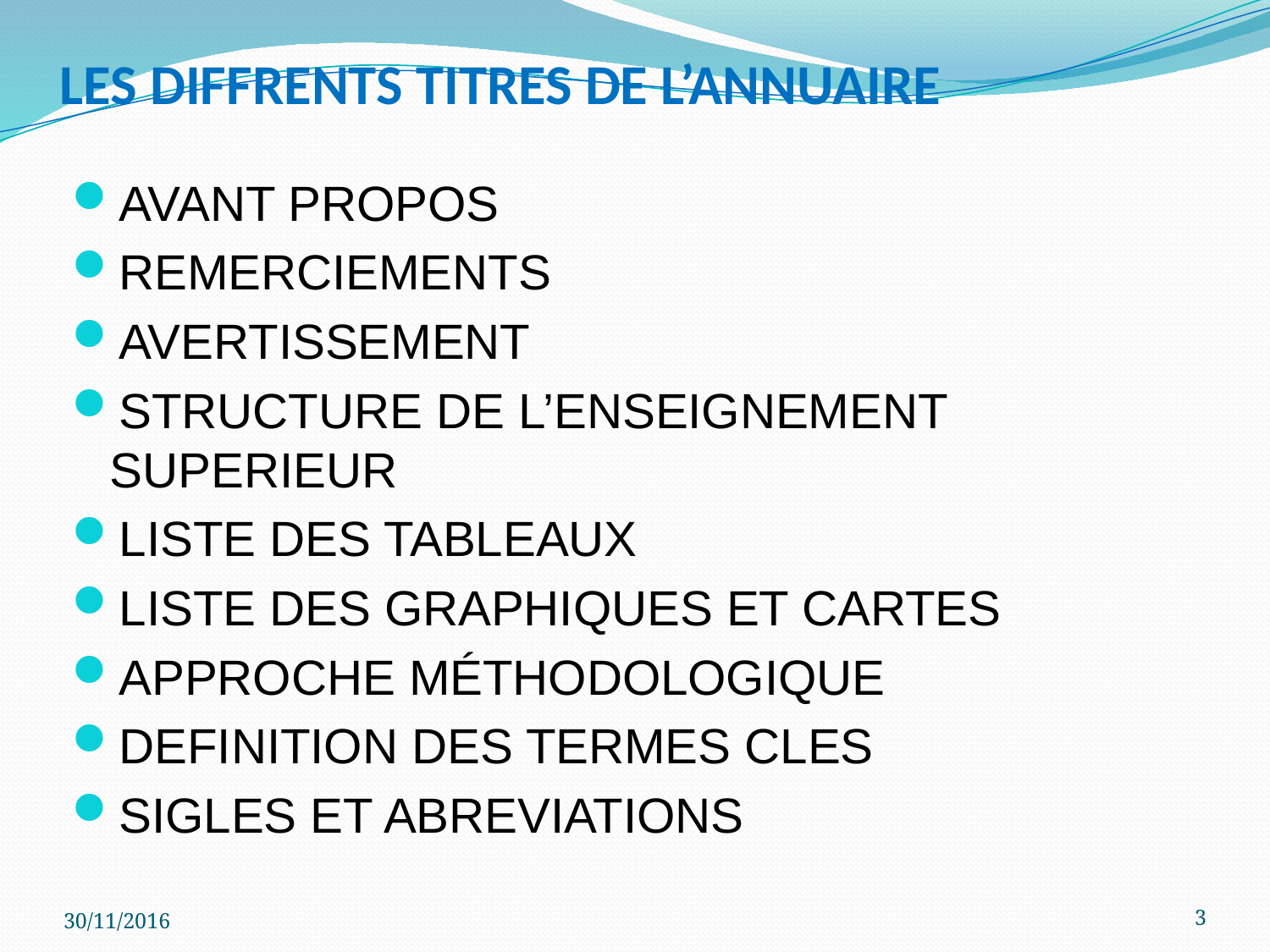

# LES DIFFRENTS TITRES DE L’ANNUAIRE
AVANT PROPOS
REMERCIEMENTS
AVERTISSEMENT
STRUCTURE DE L’ENSEIGNEMENT SUPERIEUR
LISTE DES TABLEAUX
LISTE DES GRAPHIQUES ET CARTES
APPROCHE MÉTHODOLOGIQUE
DEFINITION DES TERMES CLES
SIGLES ET ABREVIATIONS
30/11/2016
3